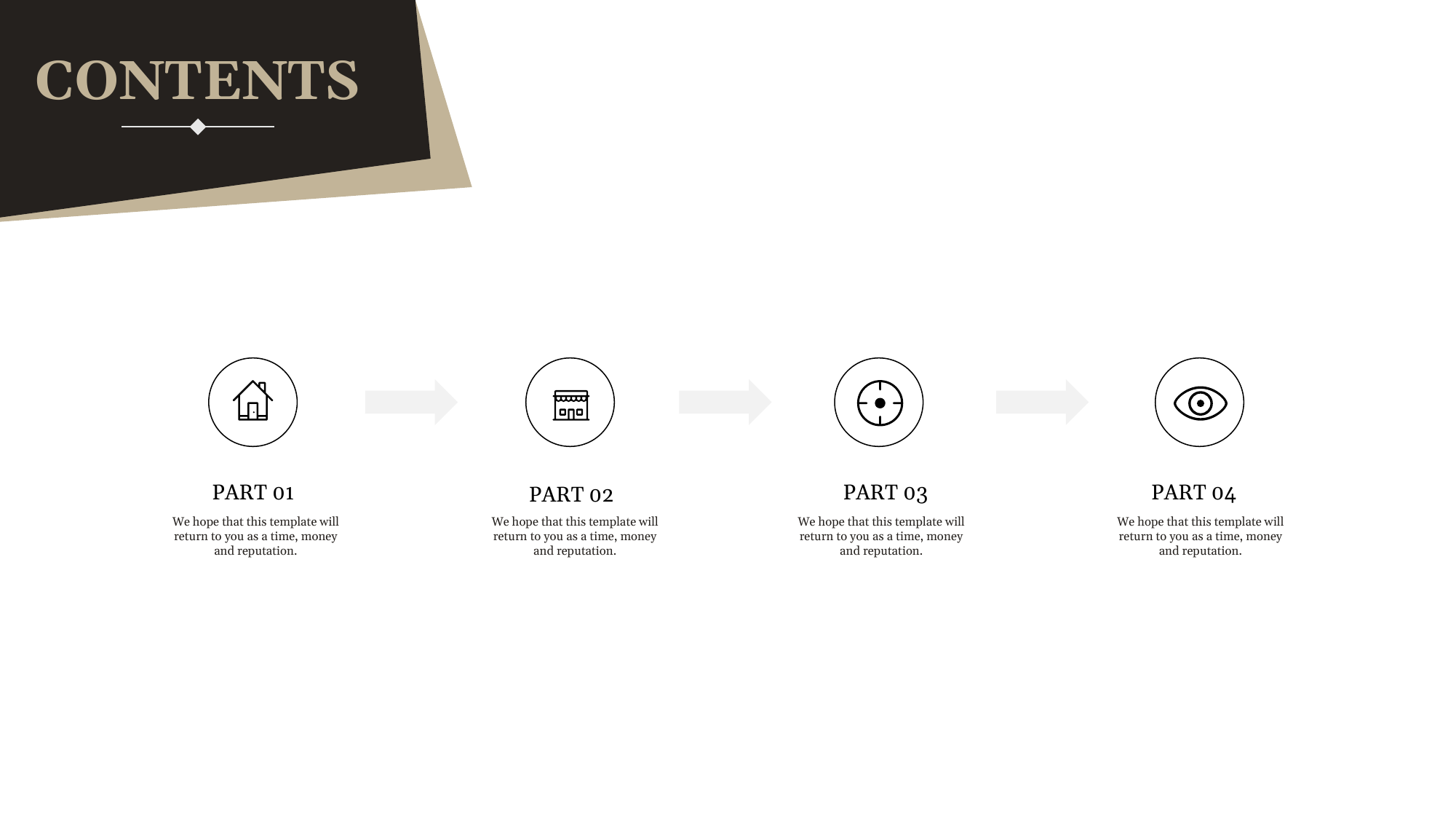

CONTENTS

PART 01
PART 03
PART 04
PART 02
We hope that this template will return to you as a time, money and reputation.
We hope that this template will return to you as a time, money and reputation.
We hope that this template will return to you as a time, money and reputation.
We hope that this template will return to you as a time, money and reputation.